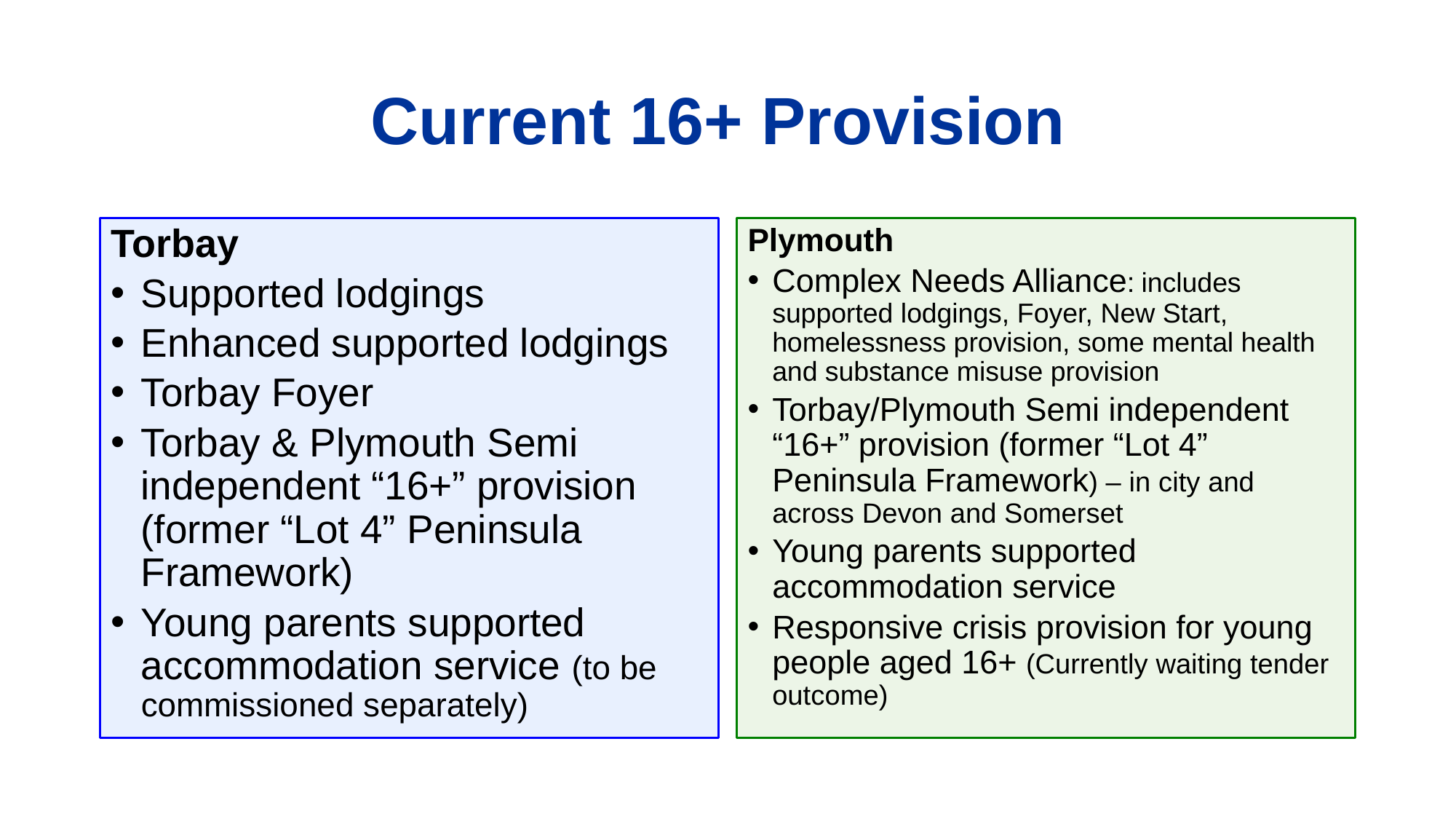

# Current 16+ Provision
Torbay
Supported lodgings
Enhanced supported lodgings
Torbay Foyer
Torbay & Plymouth Semi independent “16+” provision (former “Lot 4” Peninsula Framework)
Young parents supported accommodation service (to be commissioned separately)

Plymouth
Complex Needs Alliance: includes supported lodgings, Foyer, New Start, homelessness provision, some mental health and substance misuse provision
Torbay/Plymouth Semi independent “16+” provision (former “Lot 4” Peninsula Framework) – in city and across Devon and Somerset
Young parents supported accommodation service
Responsive crisis provision for young people aged 16+ (Currently waiting tender outcome)